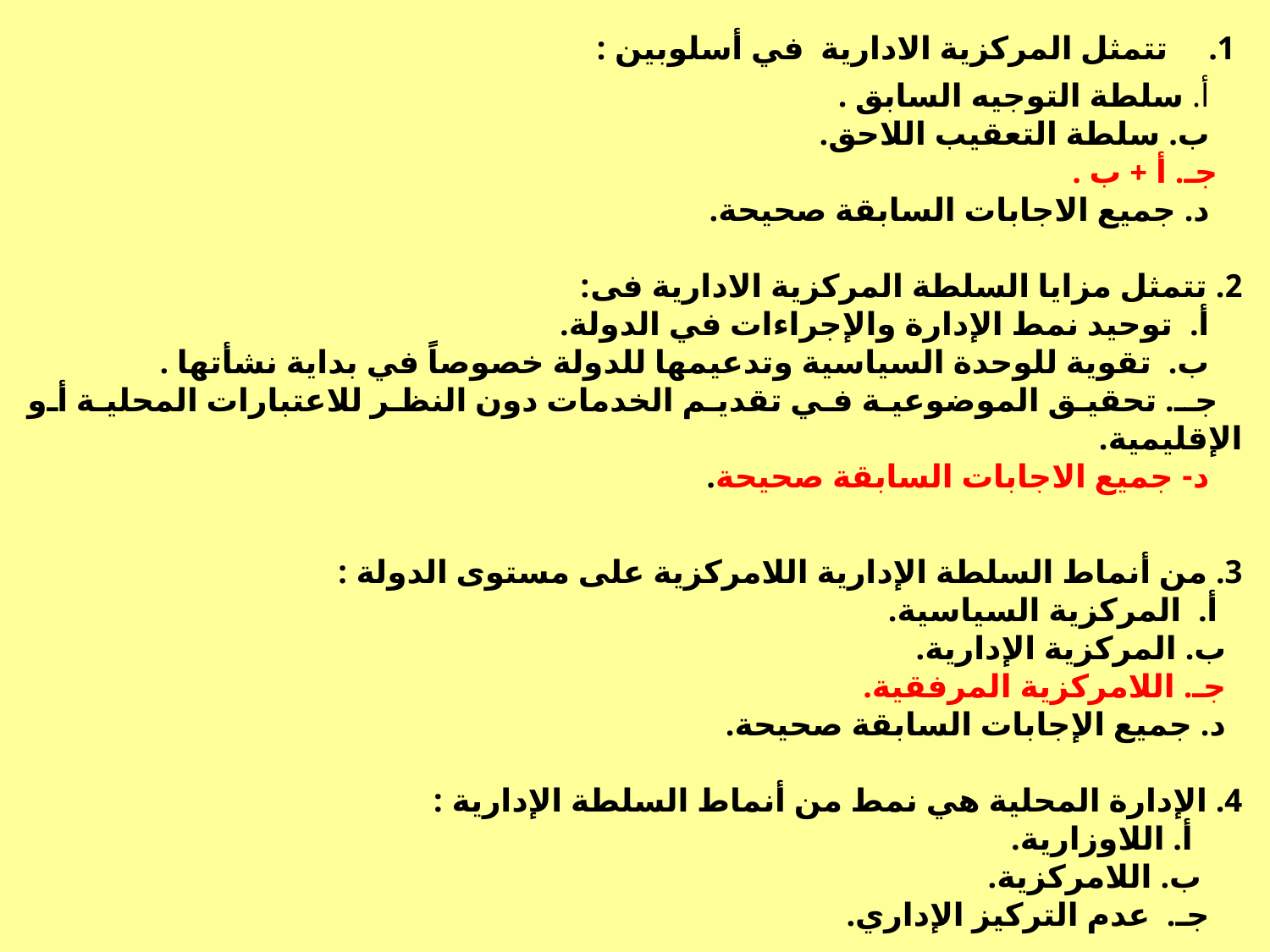

1.  تتمثل المركزية الادارية  في أسلوبين :
    أ. سلطة التوجيه السابق .
    ب. سلطة التعقيب اللاحق.
   جـ. أ + ب .
    د. جميع الاجابات السابقة صحيحة.

2. تتمثل مزايا السلطة المركزية الادارية فى:
    أ.  توحيد نمط الإدارة والإجراءات في الدولة.
    ب.  تقوية للوحدة السياسية وتدعيمها للدولة خصوصاً في بداية نشأتها .
   جـ. تحقيق الموضوعية في تقديم الخدمات دون النظر للاعتبارات المحلية أو الإقليمية.
    د- جميع الاجابات السابقة صحيحة.

3. من أنماط السلطة الإدارية اللامركزية على مستوى الدولة :
   أ.  المركزية السياسية.
  ب. المركزية الإدارية.
  جـ. اللامركزية المرفقية.
  د. جميع الإجابات السابقة صحيحة.

4. الإدارة المحلية هي نمط من أنماط السلطة الإدارية :
      أ. اللاوزارية.
     ب. اللامركزية.
    جـ.  عدم التركيز الإداري.
     د. جميع ماسبق.